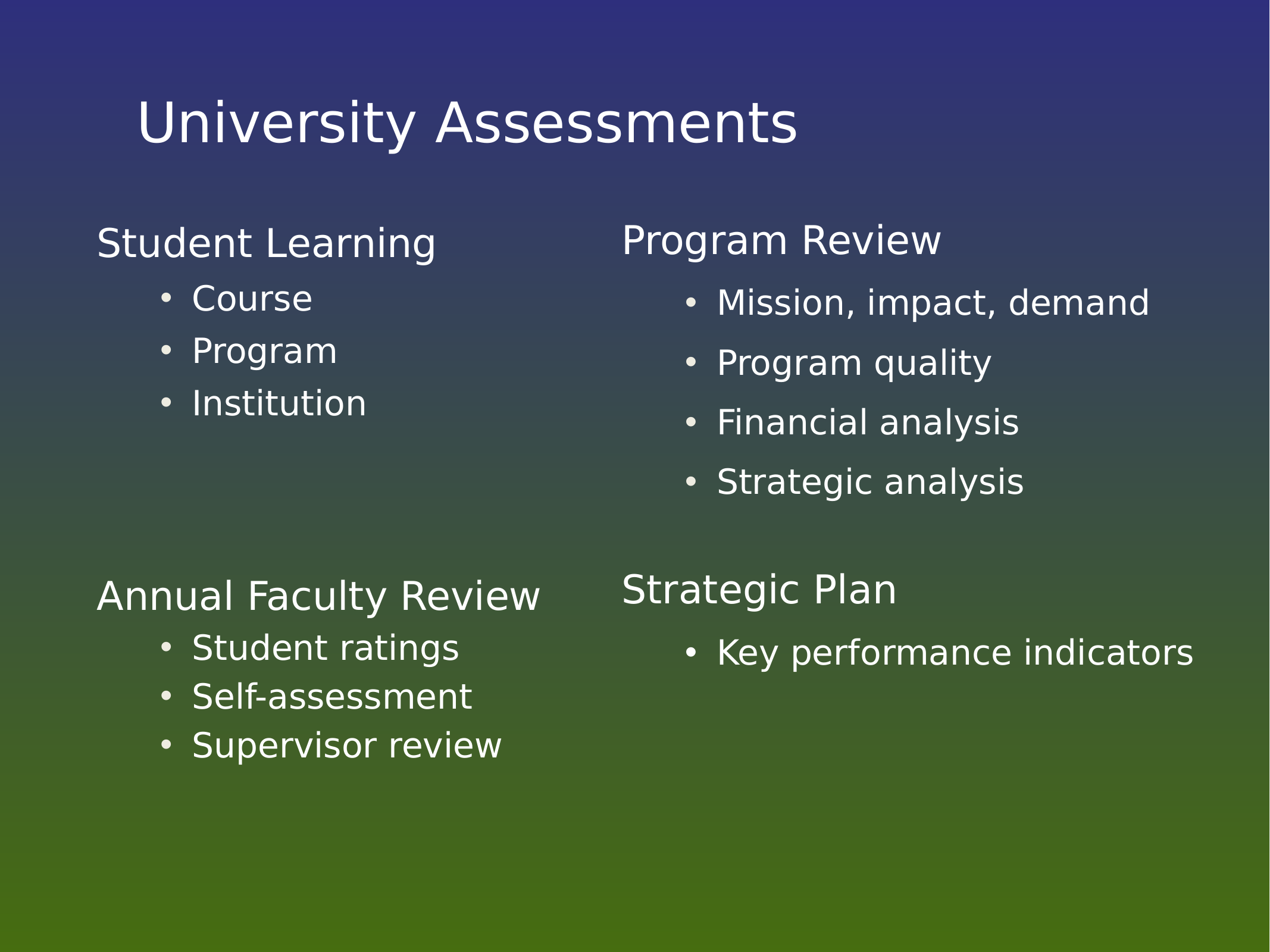

# University Assessments
Student Learning
Course
Program
Institution

Annual Faculty Review
Student ratings
Self-assessment
Supervisor review

Program Review
Mission, impact, demand
Program quality
Financial analysis
Strategic analysis

Strategic Plan
Key performance indicators